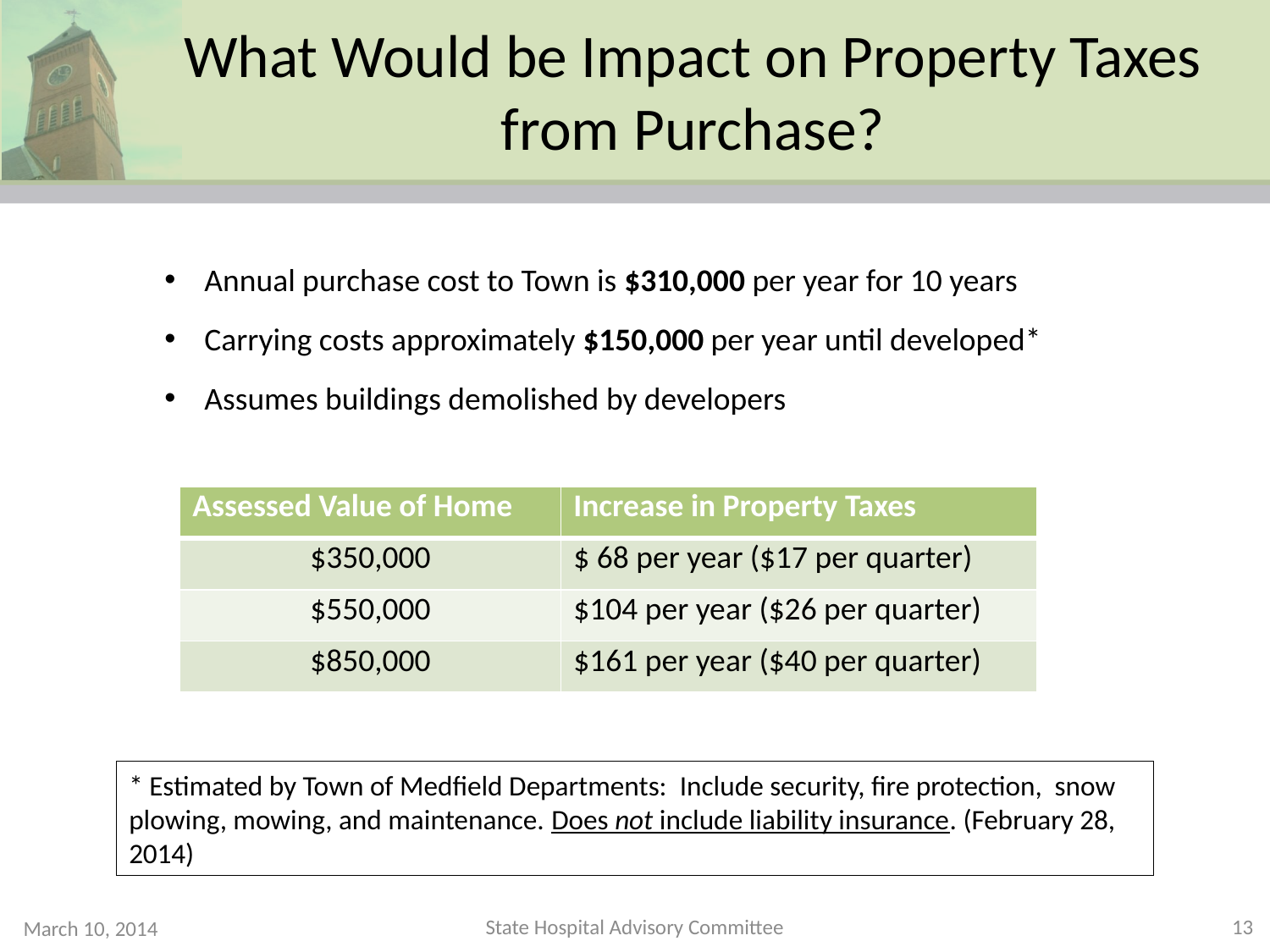

# What Would be Impact on Property Taxes from Purchase?
Annual purchase cost to Town is $310,000 per year for 10 years
Carrying costs approximately $150,000 per year until developed*
Assumes buildings demolished by developers
| Assessed Value of Home | Increase in Property Taxes |
| --- | --- |
| $350,000 | $ 68 per year ($17 per quarter) |
| $550,000 | $104 per year ($26 per quarter) |
| $850,000 | $161 per year ($40 per quarter) |
* Estimated by Town of Medfield Departments:  Include security, fire protection,  snow plowing, mowing, and maintenance. Does not include liability insurance. (February 28, 2014)
State Hospital Advisory Committee
13
March 10, 2014